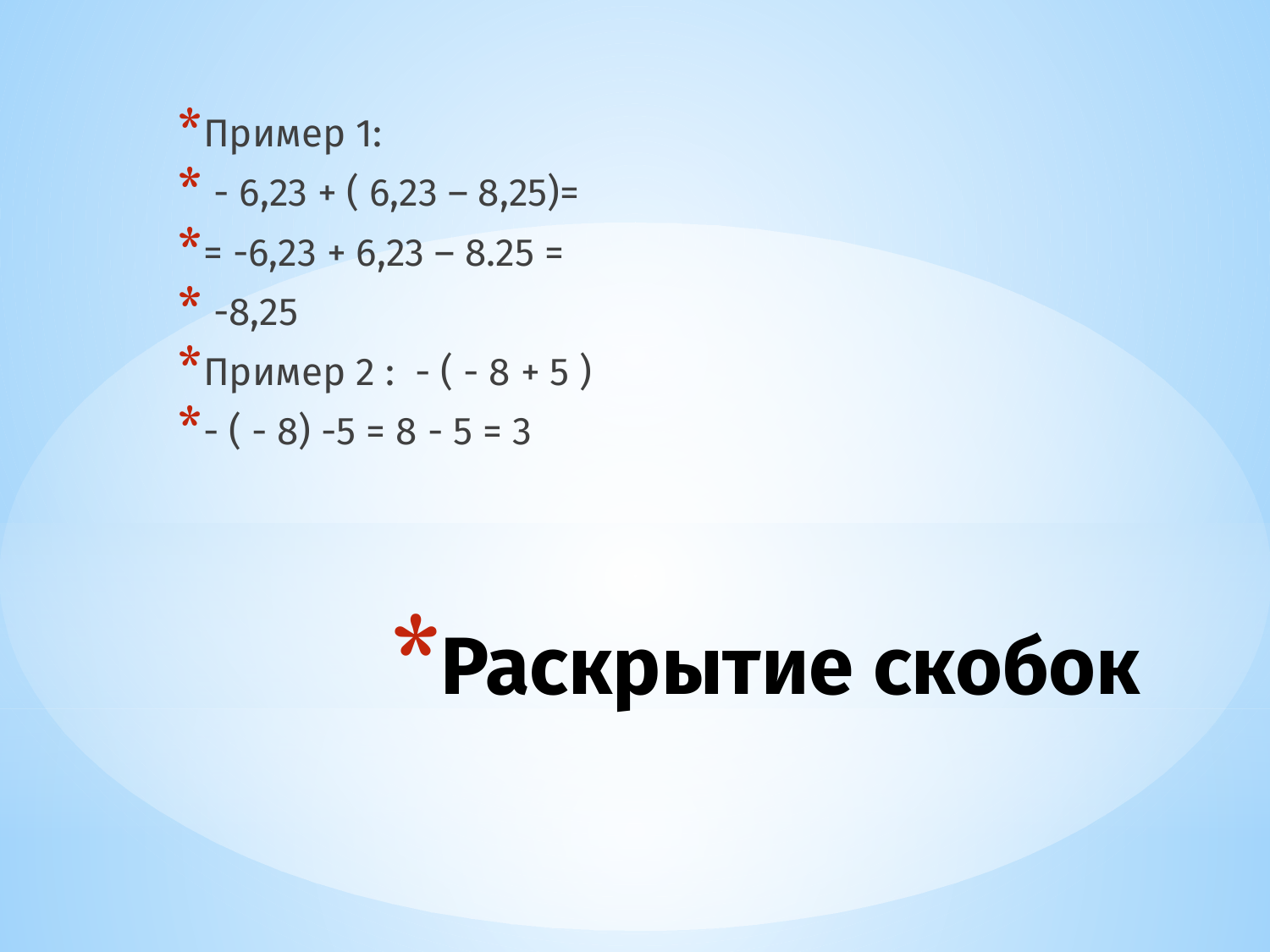

Пример 1:
 - 6,23 + ( 6,23 – 8,25)=
= -6,23 + 6,23 – 8.25 =
 -8,25
Пример 2 :  - ( - 8 + 5 )
- ( - 8) -5 = 8 - 5 = 3
# Раскрытие скобок